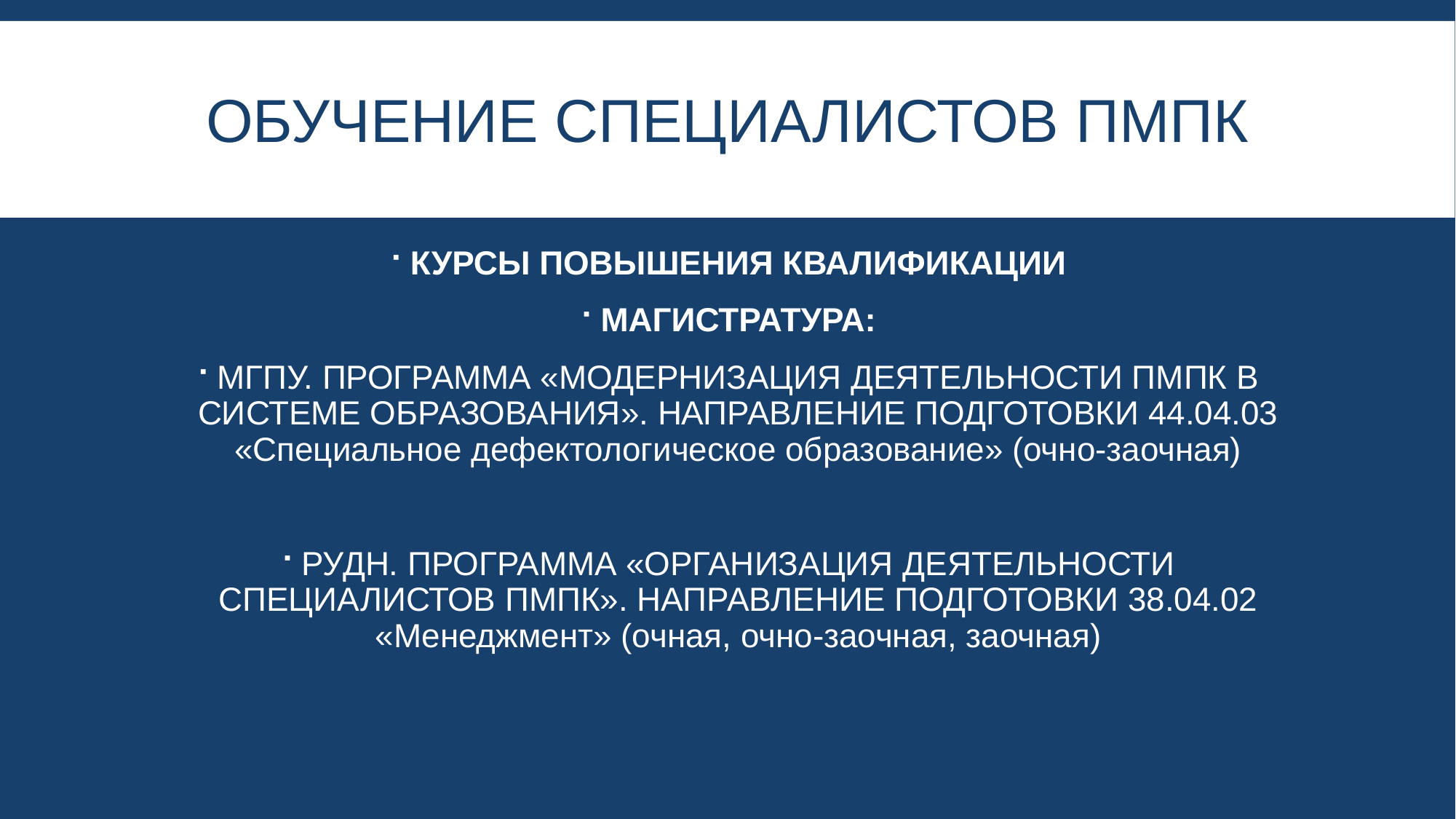

# Обучение специалистов ПМПК
КУРСЫ ПОВЫШЕНИЯ КВАЛИФИКАЦИИ
МАГИСТРАТУРА:
МГПУ. ПРОГРАММА «МОДЕРНИЗАЦИЯ ДЕЯТЕЛЬНОСТИ ПМПК В СИСТЕМЕ ОБРАЗОВАНИЯ». НАПРАВЛЕНИЕ ПОДГОТОВКИ 44.04.03 «Специальное дефектологическое образование» (очно-заочная)

РУДН. ПРОГРАММА «ОРГАНИЗАЦИЯ ДЕЯТЕЛЬНОСТИ СПЕЦИАЛИСТОВ ПМПК». НАПРАВЛЕНИЕ ПОДГОТОВКИ 38.04.02 «Менеджмент» (очная, очно-заочная, заочная)